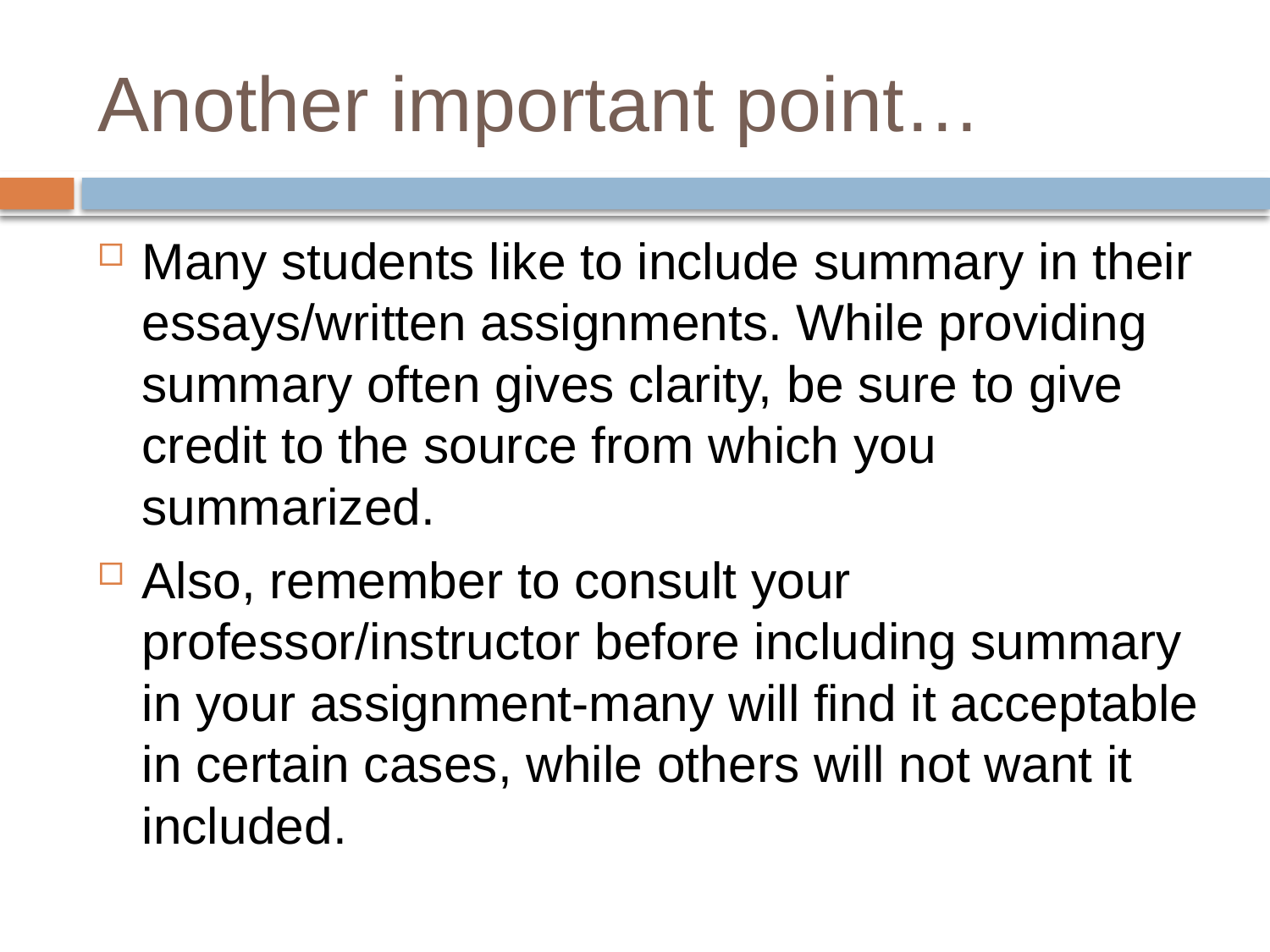

# Another important point…
Many students like to include summary in their essays/written assignments. While providing summary often gives clarity, be sure to give credit to the source from which you summarized.
Also, remember to consult your professor/instructor before including summary in your assignment-many will find it acceptable in certain cases, while others will not want it included.